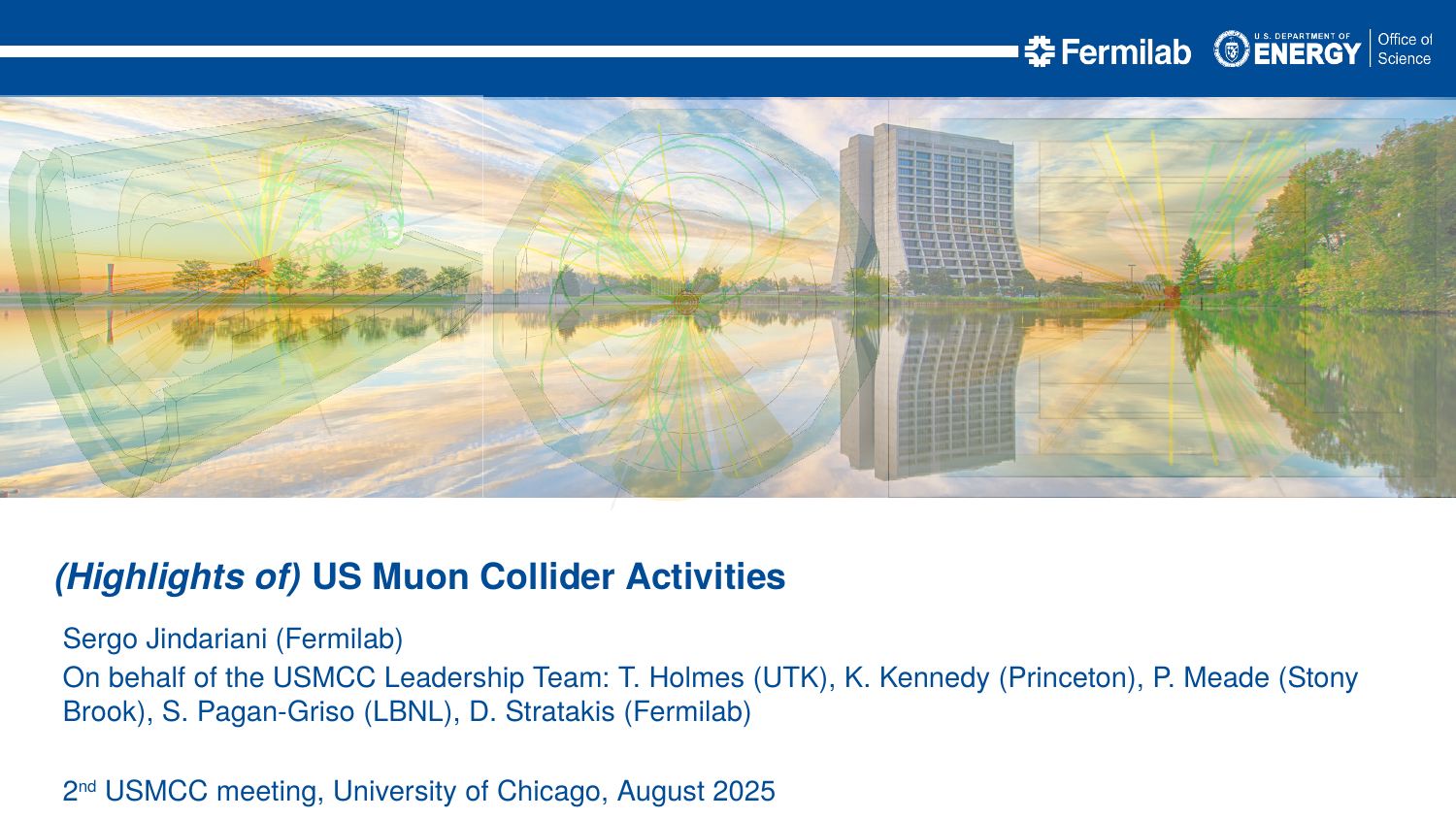

(Highlights of) US Muon Collider Activities
Sergo Jindariani (Fermilab)
On behalf of the USMCC Leadership Team: T. Holmes (UTK), K. Kennedy (Princeton), P. Meade (Stony Brook), S. Pagan-Griso (LBNL), D. Stratakis (Fermilab)

2nd USMCC meeting, University of Chicago, August 2025